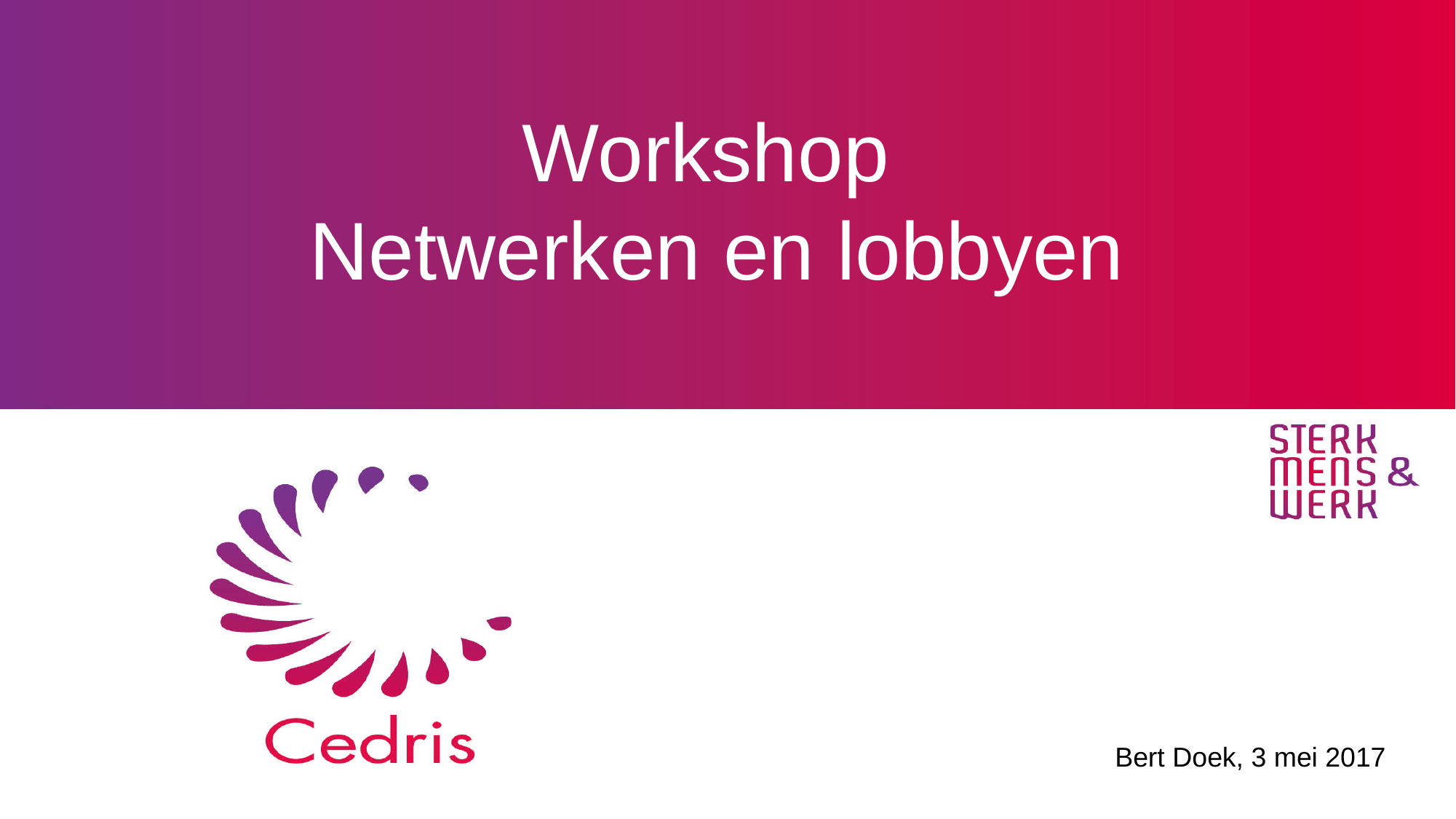

# Workshop Netwerken en lobbyen
Bert Doek, 3 mei 2017